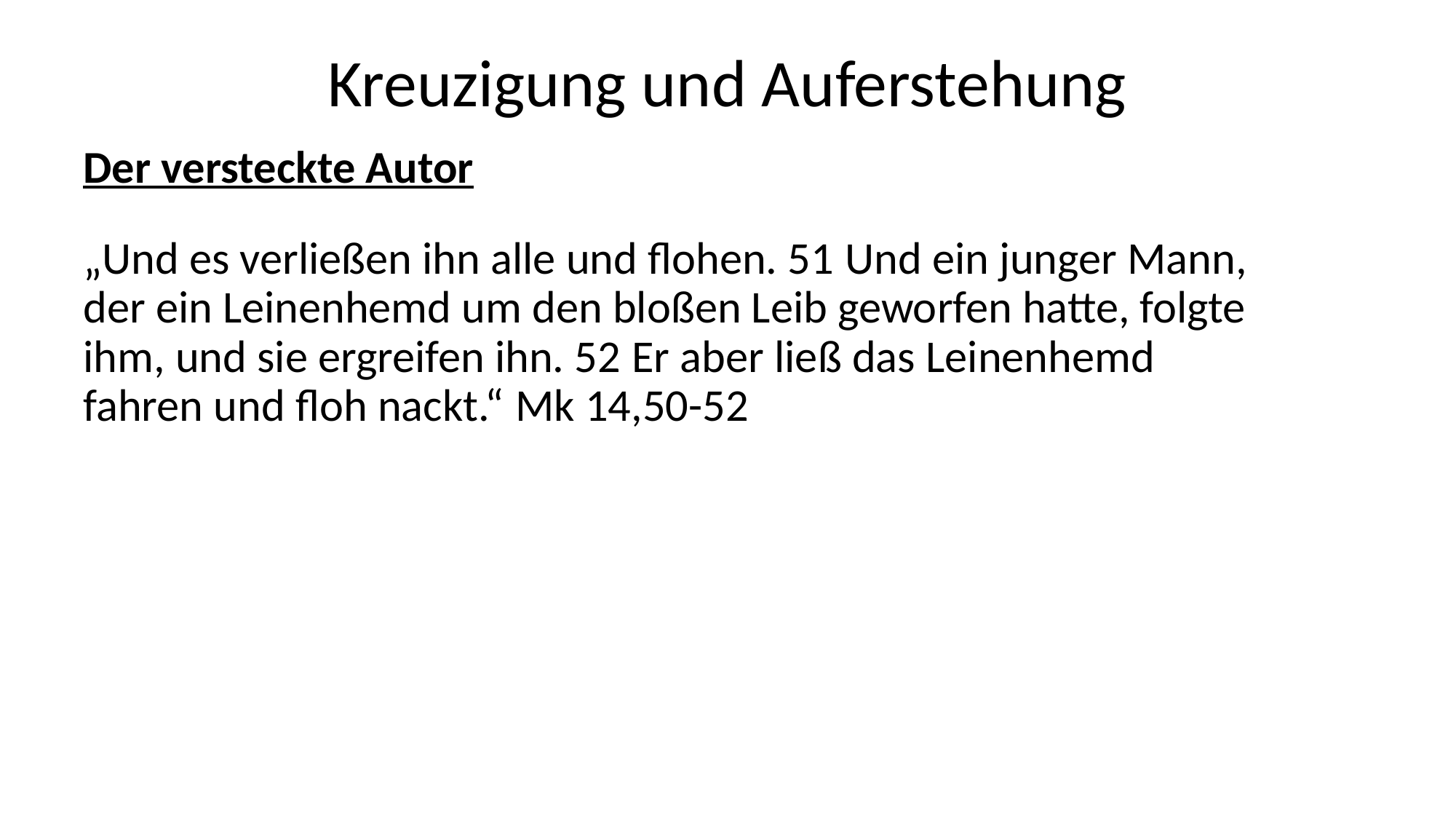

Kreuzigung und Auferstehung
Der versteckte Autor
„Und es verließen ihn alle und flohen. 51 Und ein junger Mann, der ein Leinenhemd um den bloßen Leib geworfen hatte, folgte ihm, und sie ergreifen ihn. 52 Er aber ließ das Leinenhemd fahren und floh nackt.“ Mk 14,50-52